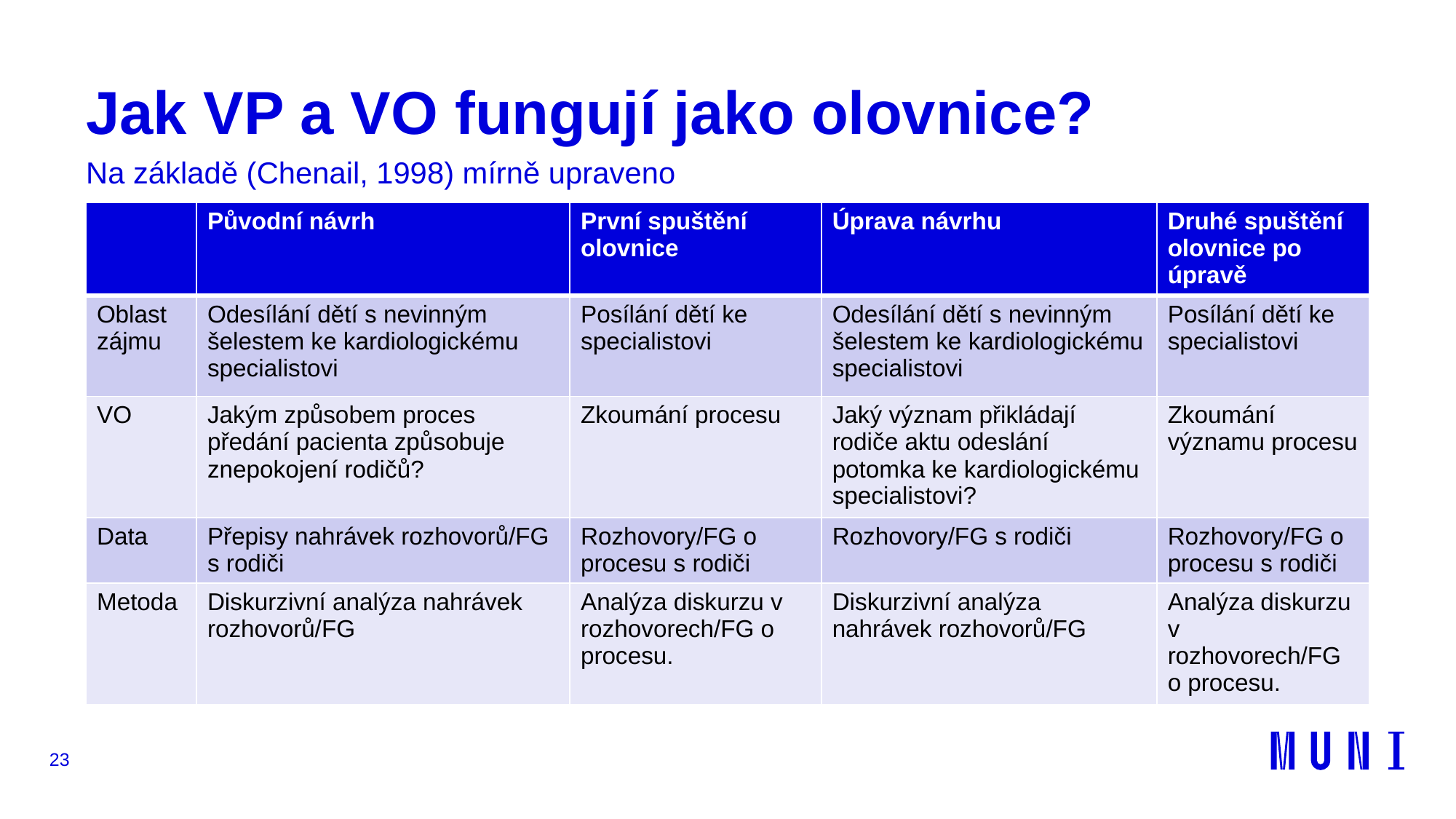

# Jak VP a VO fungují jako olovnice?
Na základě (Chenail, 1998) mírně upraveno
|  | Původní návrh | První spuštění olovnice | Úprava návrhu | Druhé spuštění olovnice po úpravě |
| --- | --- | --- | --- | --- |
| Oblast zájmu | Odesílání dětí s nevinným šelestem ke kardiologickému specialistovi | Posílání dětí ke specialistovi | Odesílání dětí s nevinným šelestem ke kardiologickému specialistovi | Posílání dětí ke specialistovi |
| VO | Jakým způsobem proces předání pacienta způsobuje znepokojení rodičů? | Zkoumání procesu | Jaký význam přikládají rodiče aktu odeslání potomka ke kardiologickému specialistovi? | Zkoumání významu procesu |
| Data | Přepisy nahrávek rozhovorů/FG s rodiči | Rozhovory/FG o procesu s rodiči | Rozhovory/FG s rodiči | Rozhovory/FG o procesu s rodiči |
| Metoda | Diskurzivní analýza nahrávek rozhovorů/FG | Analýza diskurzu v rozhovorech/FG o procesu. | Diskurzivní analýza nahrávek rozhovorů/FG | Analýza diskurzu v rozhovorech/FG o procesu. |
23